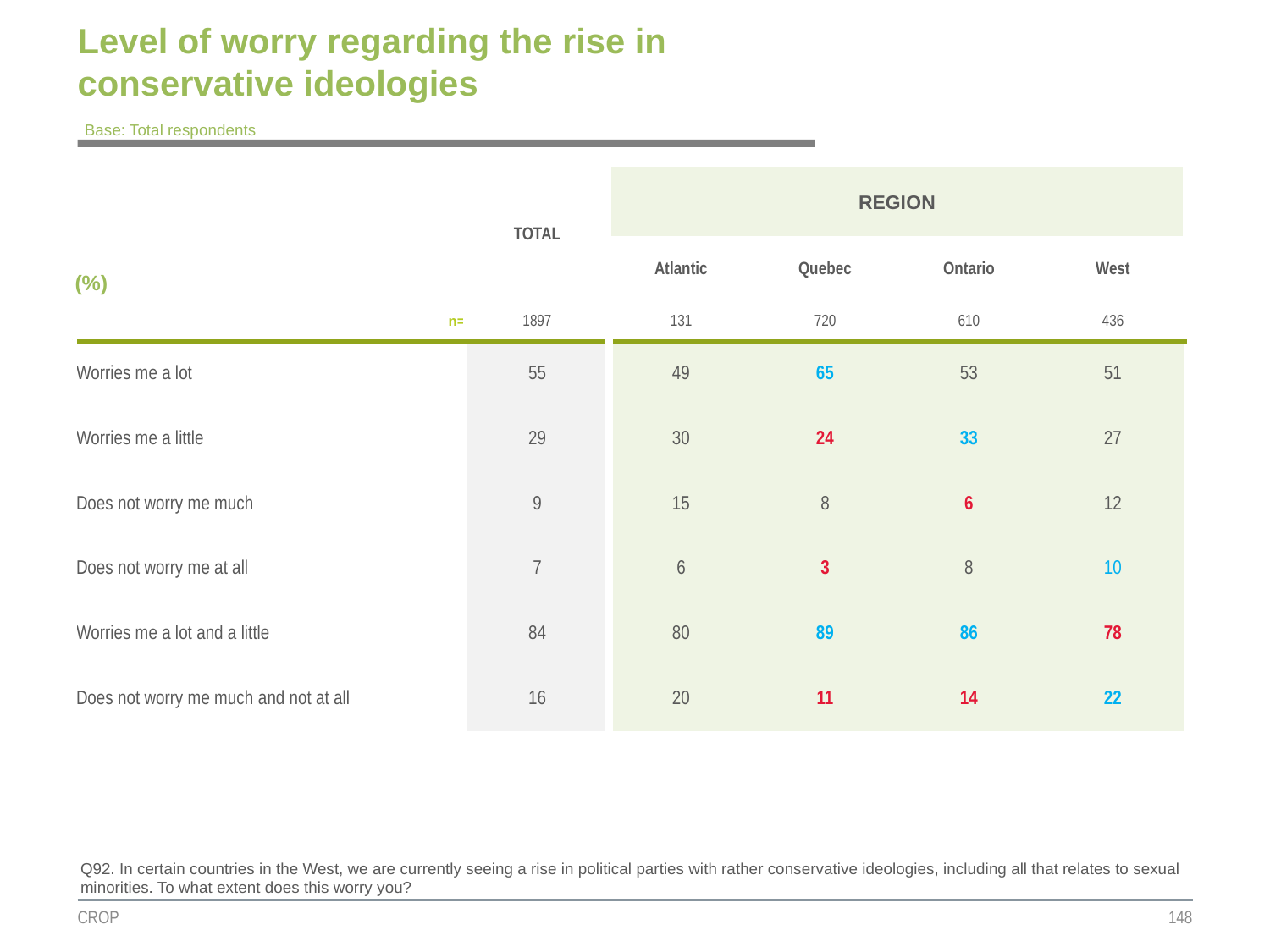

# Level of worry regarding the rise in conservative ideologies
Base: Total respondents
|  | TOTAL | REGION |  |  |  |
| --- | --- | --- | --- | --- | --- |
| (%) |  |  |  |  |  |
|  |  | Atlantic | Quebec | Ontario | West |
| n= | 1897 | 131 | 720 | 610 | 436 |
| Worries me a lot | 55 | 49 | 65 | 53 | 51 |
| Worries me a little | 29 | 30 | 24 | 33 | 27 |
| Does not worry me much | 9 | 15 | 8 | 6 | 12 |
| Does not worry me at all | 7 | 6 | 3 | 8 | 10 |
| Worries me a lot and a little | 84 | 80 | 89 | 86 | 78 |
| Does not worry me much and not at all | 16 | 20 | 11 | 14 | 22 |
Q92. In certain countries in the West, we are currently seeing a rise in political parties with rather conservative ideologies, including all that relates to sexual minorities. To what extent does this worry you?
CROP
148